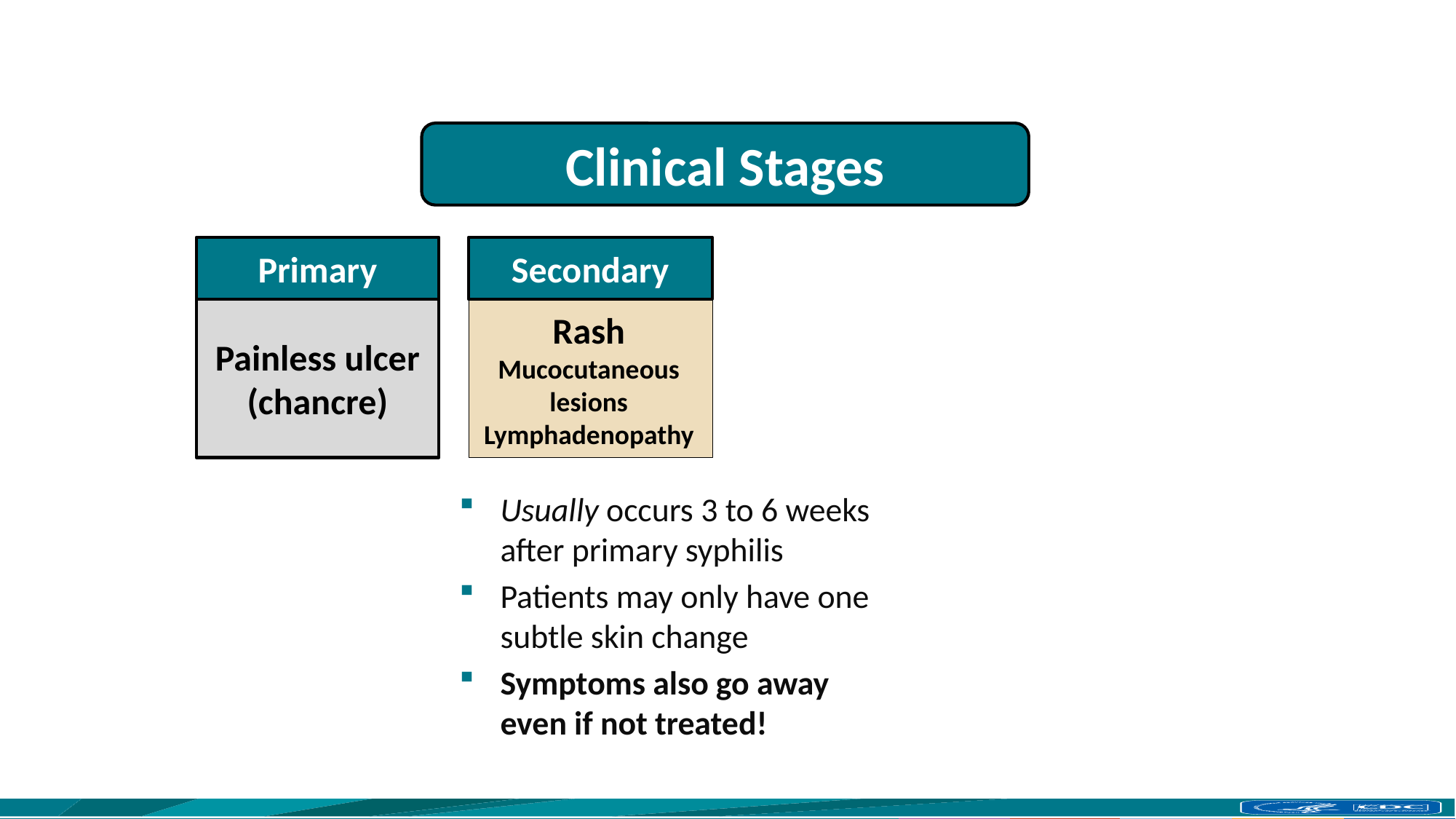

Clinical Stages
Primary
Secondary
Painless ulcer (chancre)
Rash
Mucocutaneous lesions
Lymphadenopathy
Usually occurs 3 to 6 weeks after primary syphilis
Patients may only have one subtle skin change
Symptoms also go away even if not treated!